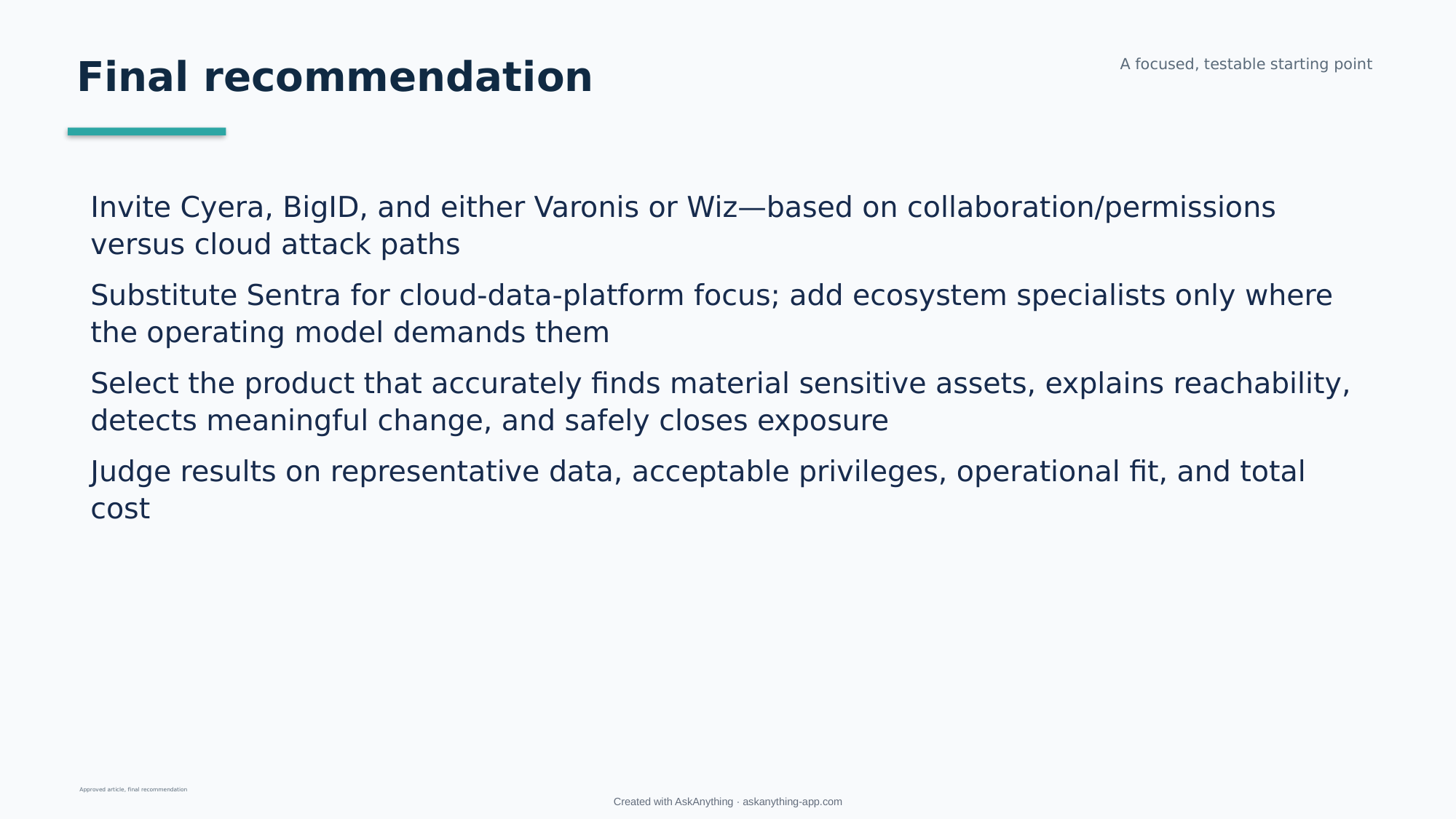

Final recommendation
A focused, testable starting point

Invite Cyera, BigID, and either Varonis or Wiz—based on collaboration/permissions versus cloud attack paths
Substitute Sentra for cloud-data-platform focus; add ecosystem specialists only where the operating model demands them
Select the product that accurately finds material sensitive assets, explains reachability, detects meaningful change, and safely closes exposure
Judge results on representative data, acceptable privileges, operational fit, and total cost
Approved article, final recommendation
Created with AskAnything · askanything-app.com